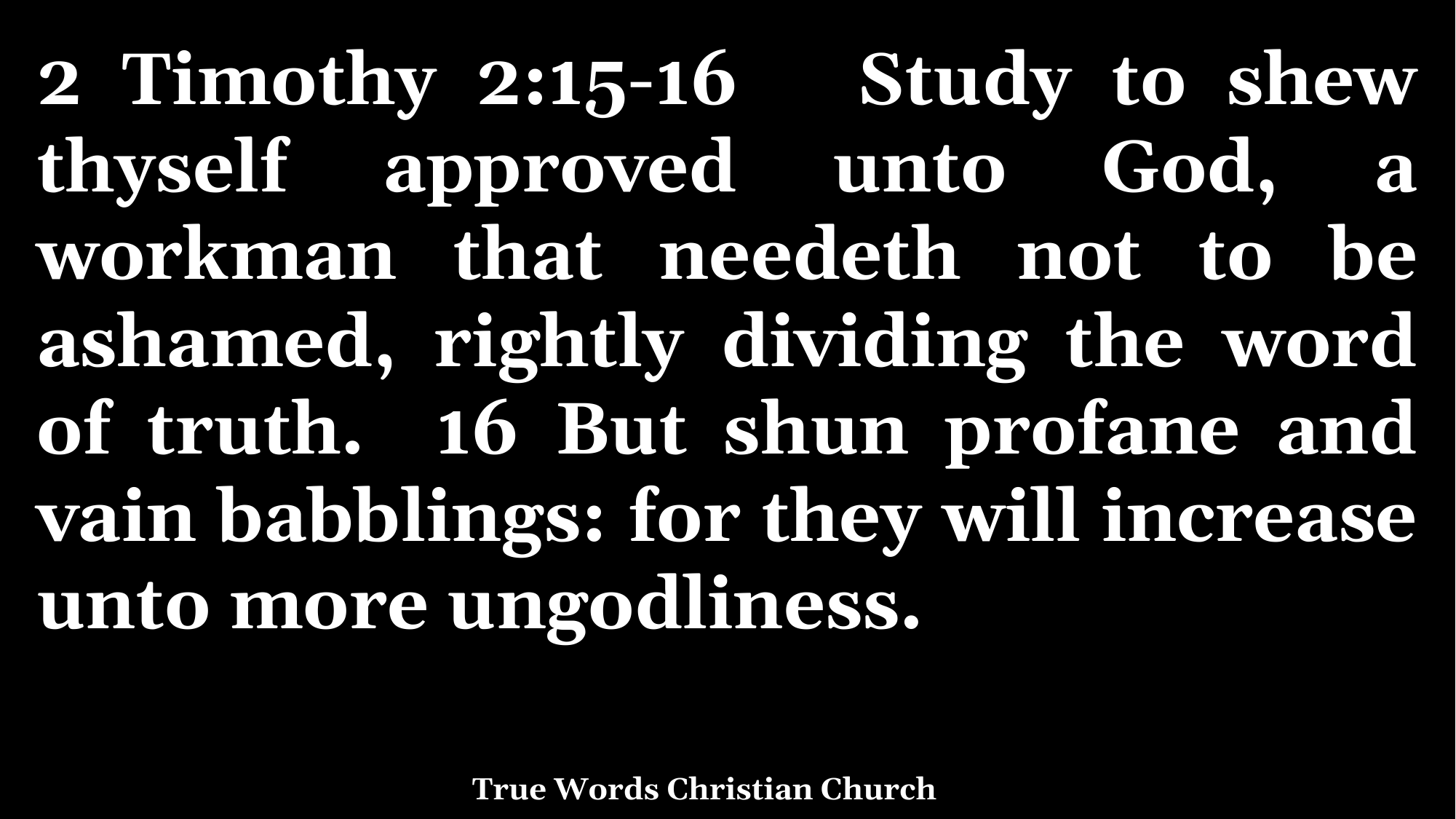

2 Timothy 2:15-16   Study to shew thyself approved unto God, a workman that needeth not to be ashamed, rightly dividing the word of truth.  16 But shun profane and vain babblings: for they will increase unto more ungodliness.
True Words Christian Church